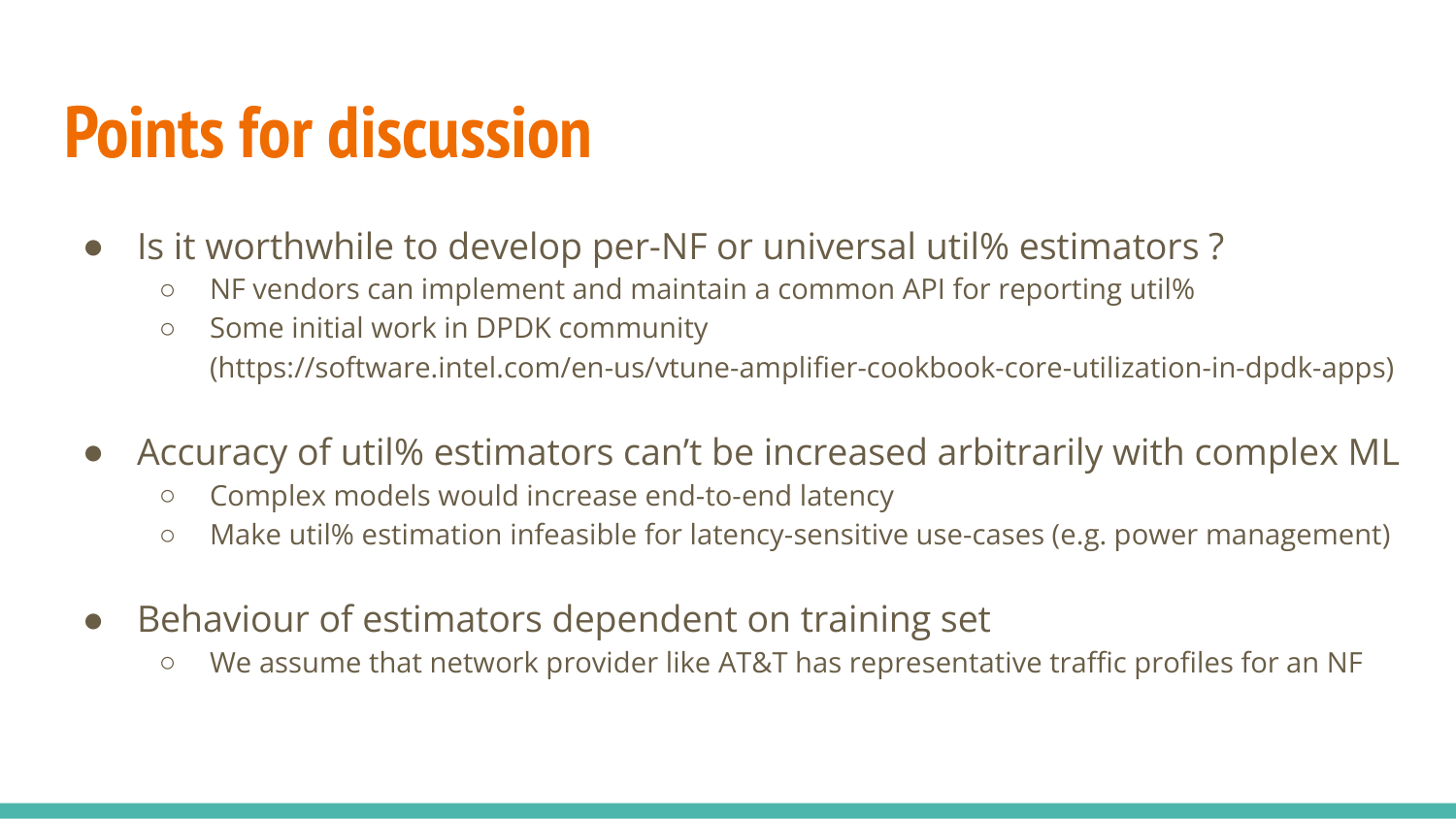

# Points for discussion
Is it worthwhile to develop per-NF or universal util% estimators ?
NF vendors can implement and maintain a common API for reporting util%
Some initial work in DPDK community
(https://software.intel.com/en-us/vtune-amplifier-cookbook-core-utilization-in-dpdk-apps)
Accuracy of util% estimators can’t be increased arbitrarily with complex ML
Complex models would increase end-to-end latency
Make util% estimation infeasible for latency-sensitive use-cases (e.g. power management)
Behaviour of estimators dependent on training set
We assume that network provider like AT&T has representative traffic profiles for an NF